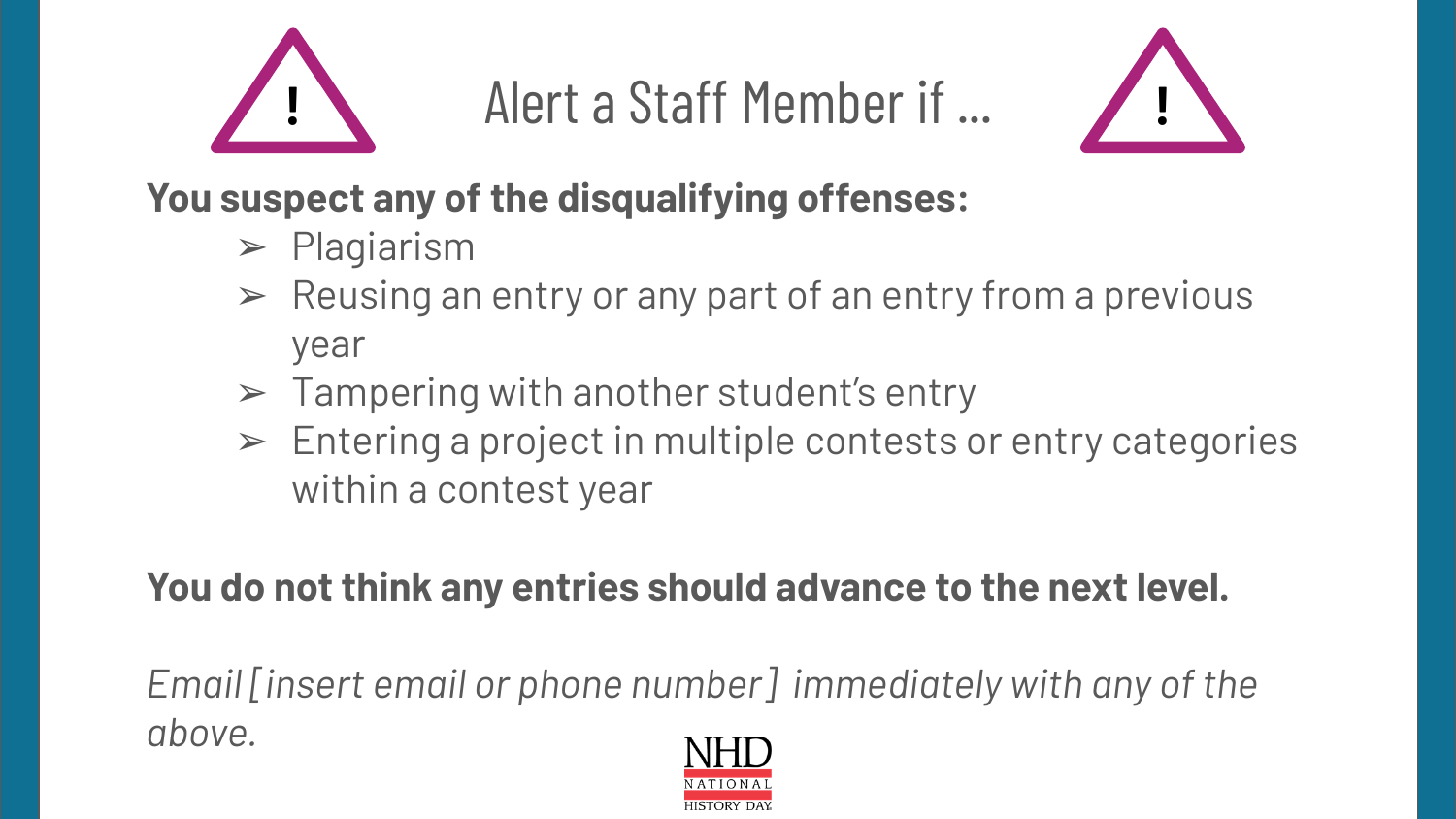

Alert a Staff Member if ...
!
!
You suspect any of the disqualifying offenses:
Plagiarism
Reusing an entry or any part of an entry from a previous year
Tampering with another student’s entry
Entering a project in multiple contests or entry categories within a contest year

You do not think any entries should advance to the next level.

Email [insert email or phone number]  immediately with any of the above.